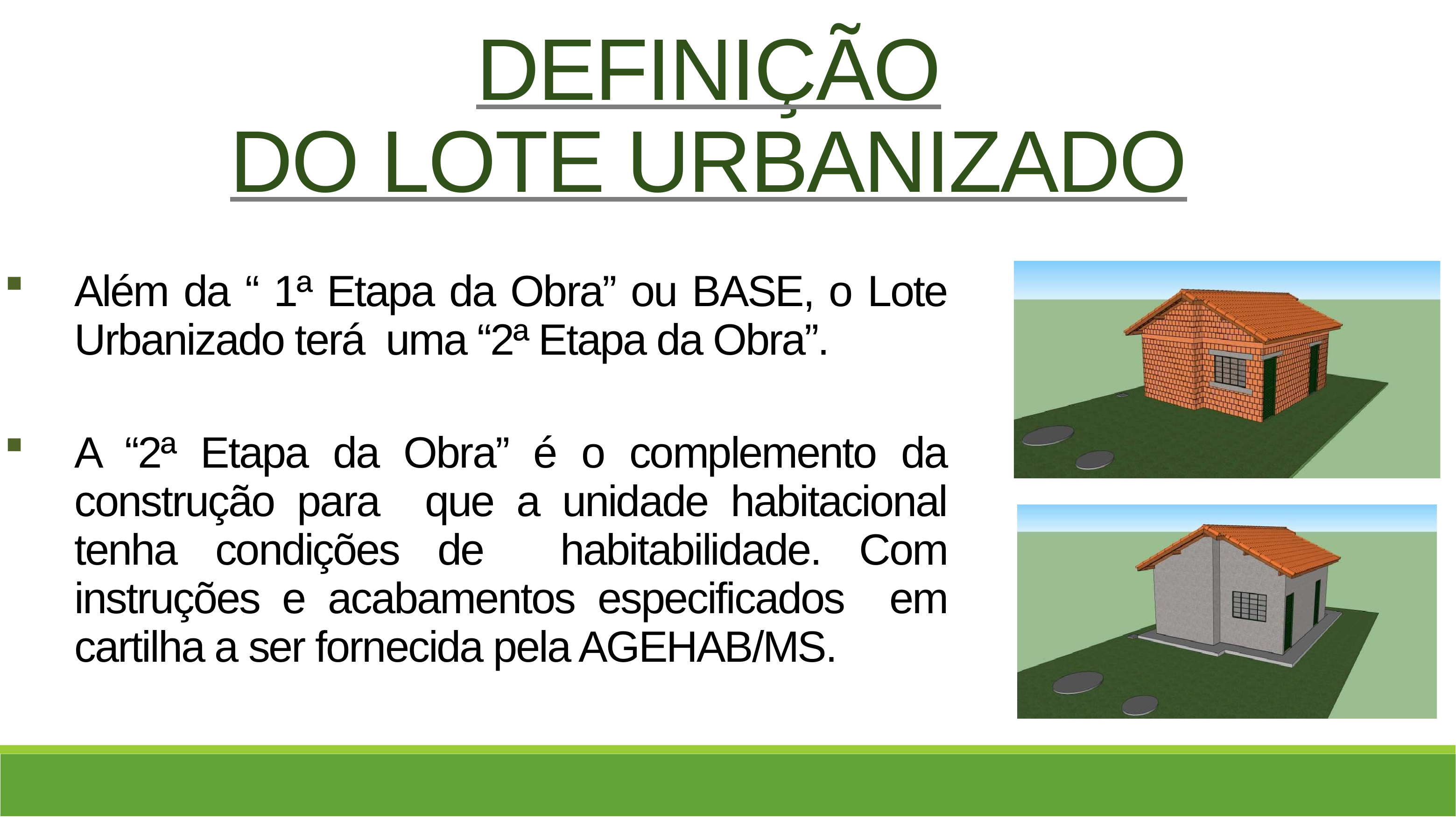

# DEFINIÇÃO
DO LOTE URBANIZADO
Além da “ 1ª Etapa da Obra” ou BASE, o Lote Urbanizado terá  uma “2ª Etapa da Obra”.

A “2ª Etapa da Obra” é o complemento da construção para  que a unidade habitacional tenha condições de  habitabilidade. Com instruções e acabamentos especificados  em cartilha a ser fornecida pela AGEHAB/MS.